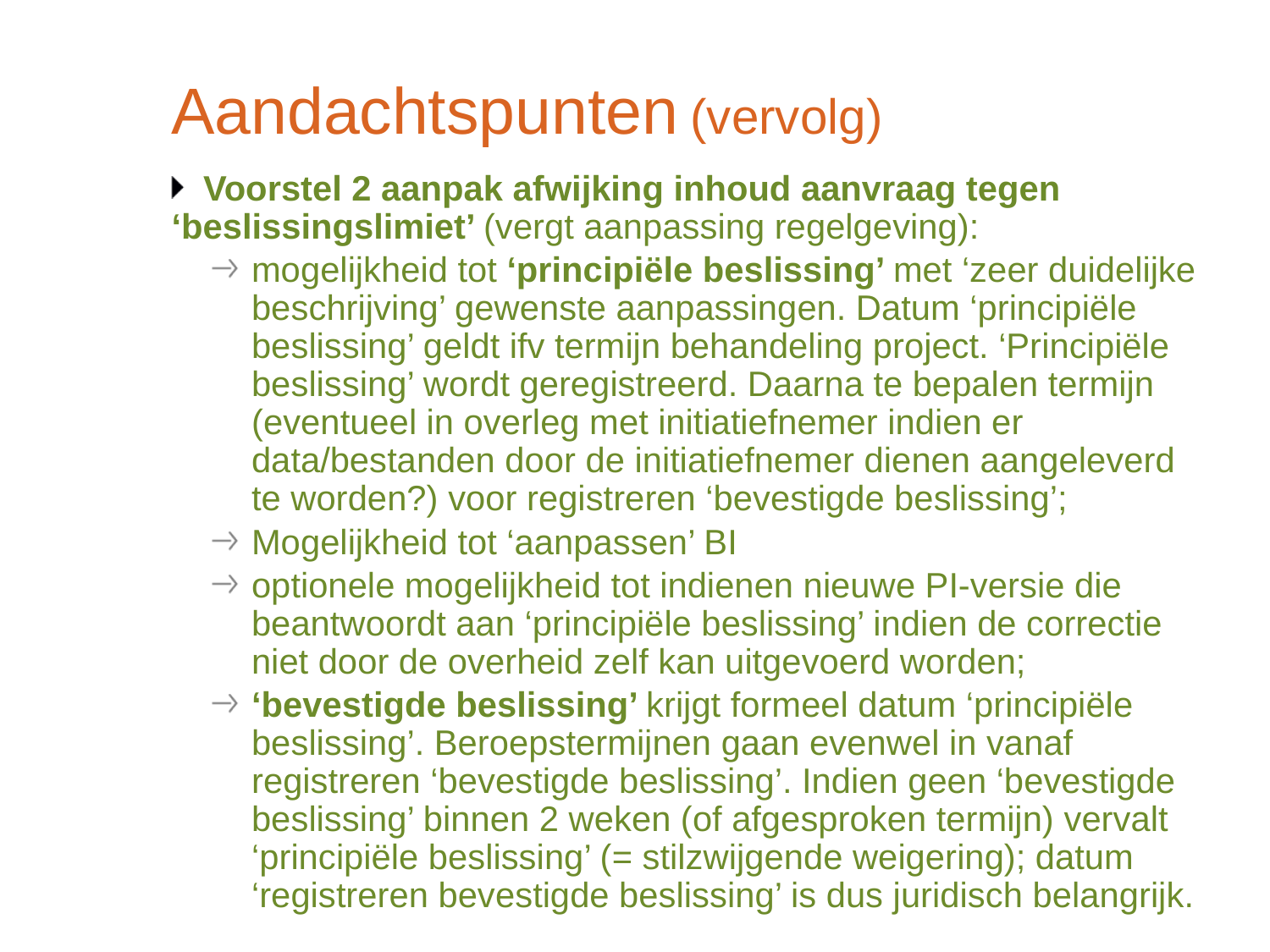

# Aandachtspunten (vervolg)
Voorstel 2 aanpak afwijking inhoud aanvraag tegen ‘beslissingslimiet’ (vergt aanpassing regelgeving):
mogelijkheid tot ‘principiële beslissing’ met ‘zeer duidelijke beschrijving’ gewenste aanpassingen. Datum ‘principiële beslissing’ geldt ifv termijn behandeling project. ‘Principiële beslissing’ wordt geregistreerd. Daarna te bepalen termijn (eventueel in overleg met initiatiefnemer indien er data/bestanden door de initiatiefnemer dienen aangeleverd te worden?) voor registreren ‘bevestigde beslissing’;
Mogelijkheid tot ‘aanpassen’ BI
optionele mogelijkheid tot indienen nieuwe PI-versie die beantwoordt aan ‘principiële beslissing’ indien de correctie niet door de overheid zelf kan uitgevoerd worden;
‘bevestigde beslissing’ krijgt formeel datum ‘principiële beslissing’. Beroepstermijnen gaan evenwel in vanaf registreren ‘bevestigde beslissing’. Indien geen ‘bevestigde beslissing’ binnen 2 weken (of afgesproken termijn) vervalt ‘principiële beslissing’ (= stilzwijgende weigering); datum ‘registreren bevestigde beslissing’ is dus juridisch belangrijk.